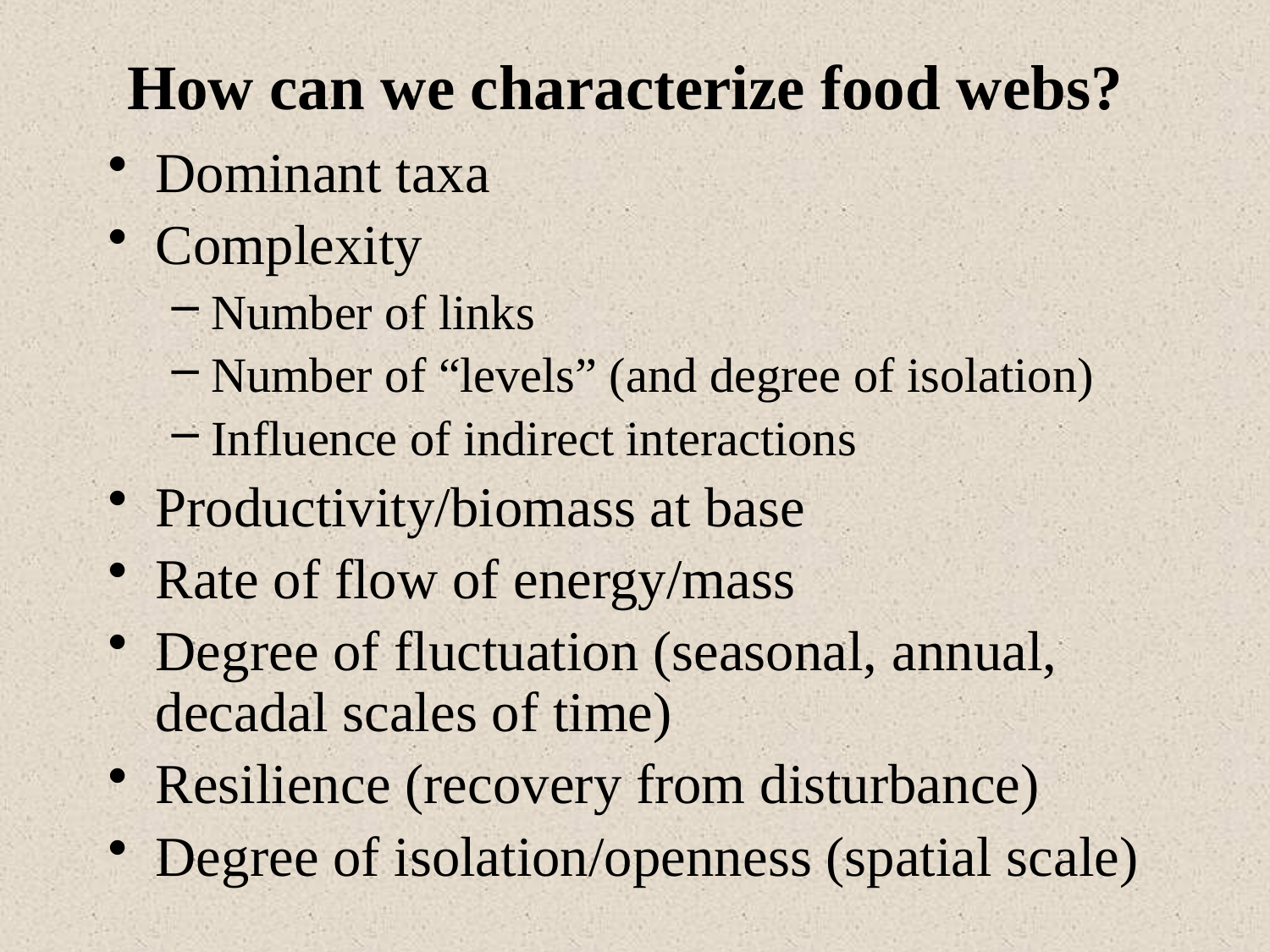

# How can we characterize food webs?
Dominant taxa
Complexity
Number of links
Number of “levels” (and degree of isolation)
Influence of indirect interactions
Productivity/biomass at base
Rate of flow of energy/mass
Degree of fluctuation (seasonal, annual, decadal scales of time)
Resilience (recovery from disturbance)
Degree of isolation/openness (spatial scale)